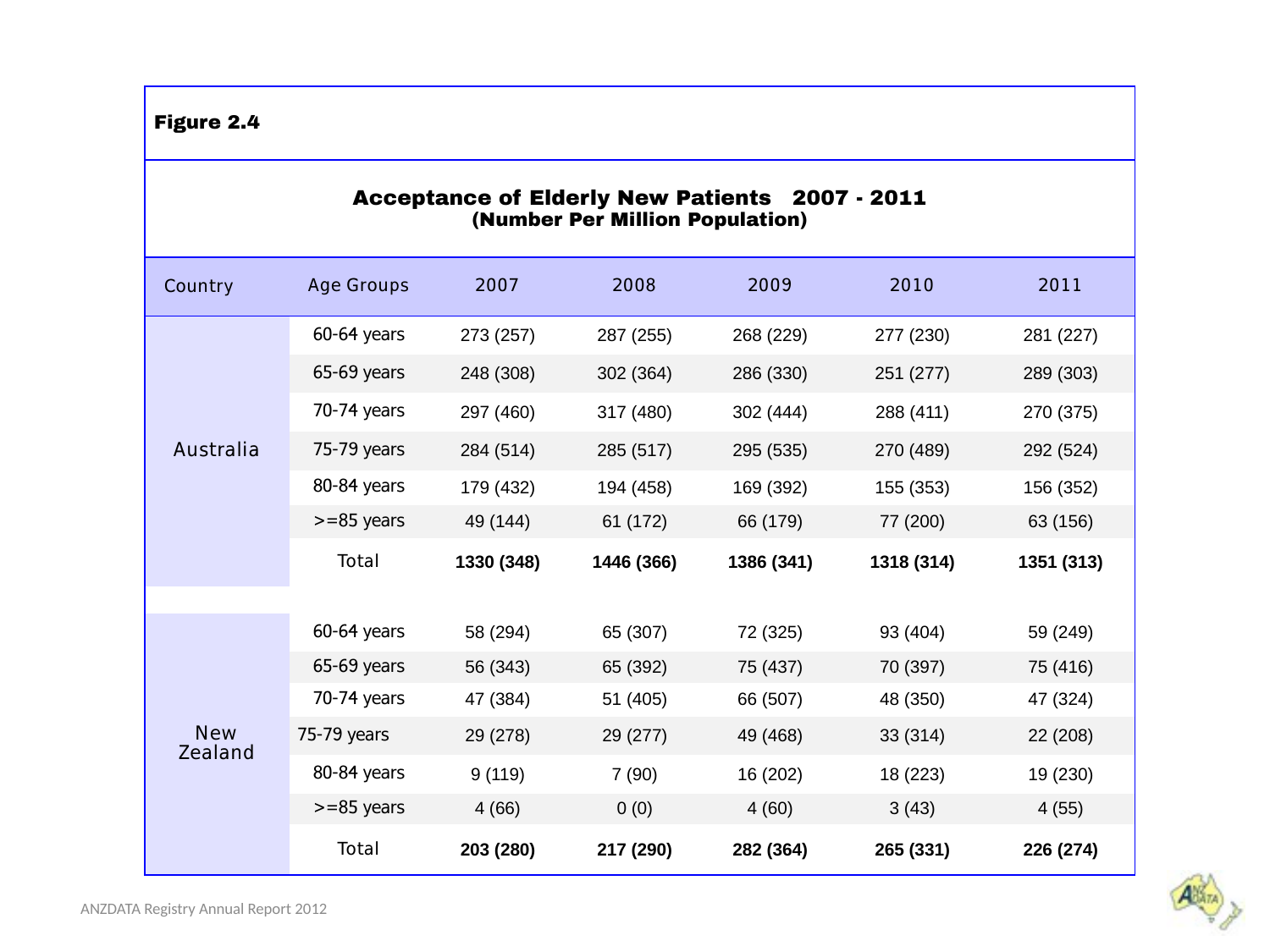

| Figure 2.4 |  |  |  |  |  |  |
| --- | --- | --- | --- | --- | --- | --- |
| Acceptance of Elderly New Patients 2007 - 2011 (Number Per Million Population) |  |  |  |  |  |  |
| Country | Age Groups | 2007 | 2008 | 2009 | 2010 | 2011 |
| Australia | 60-64 years | 273 (257) | 287 (255) | 268 (229) | 277 (230) | 281 (227) |
|  | 65-69 years | 248 (308) | 302 (364) | 286 (330) | 251 (277) | 289 (303) |
|  | 70-74 years | 297 (460) | 317 (480) | 302 (444) | 288 (411) | 270 (375) |
|  | 75-79 years | 284 (514) | 285 (517) | 295 (535) | 270 (489) | 292 (524) |
|  | 80-84 years | 179 (432) | 194 (458) | 169 (392) | 155 (353) | 156 (352) |
|  | >=85 years | 49 (144) | 61 (172) | 66 (179) | 77 (200) | 63 (156) |
|  | Total | 1330 (348) | 1446 (366) | 1386 (341) | 1318 (314) | 1351 (313) |
|  |  |  |  |  |  |  |
| New Zealand | 60-64 years | 58 (294) | 65 (307) | 72 (325) | 93 (404) | 59 (249) |
|  | 65-69 years | 56 (343) | 65 (392) | 75 (437) | 70 (397) | 75 (416) |
|  | 70-74 years | 47 (384) | 51 (405) | 66 (507) | 48 (350) | 47 (324) |
|  | 75-79 years | 29 (278) | 29 (277) | 49 (468) | 33 (314) | 22 (208) |
|  | 80-84 years | 9 (119) | 7 (90) | 16 (202) | 18 (223) | 19 (230) |
|  | >=85 years | 4 (66) | 0 (0) | 4 (60) | 3 (43) | 4 (55) |
|  | Total | 203 (280) | 217 (290) | 282 (364) | 265 (331) | 226 (274) |

ANZDATA Registry Annual Report 2012